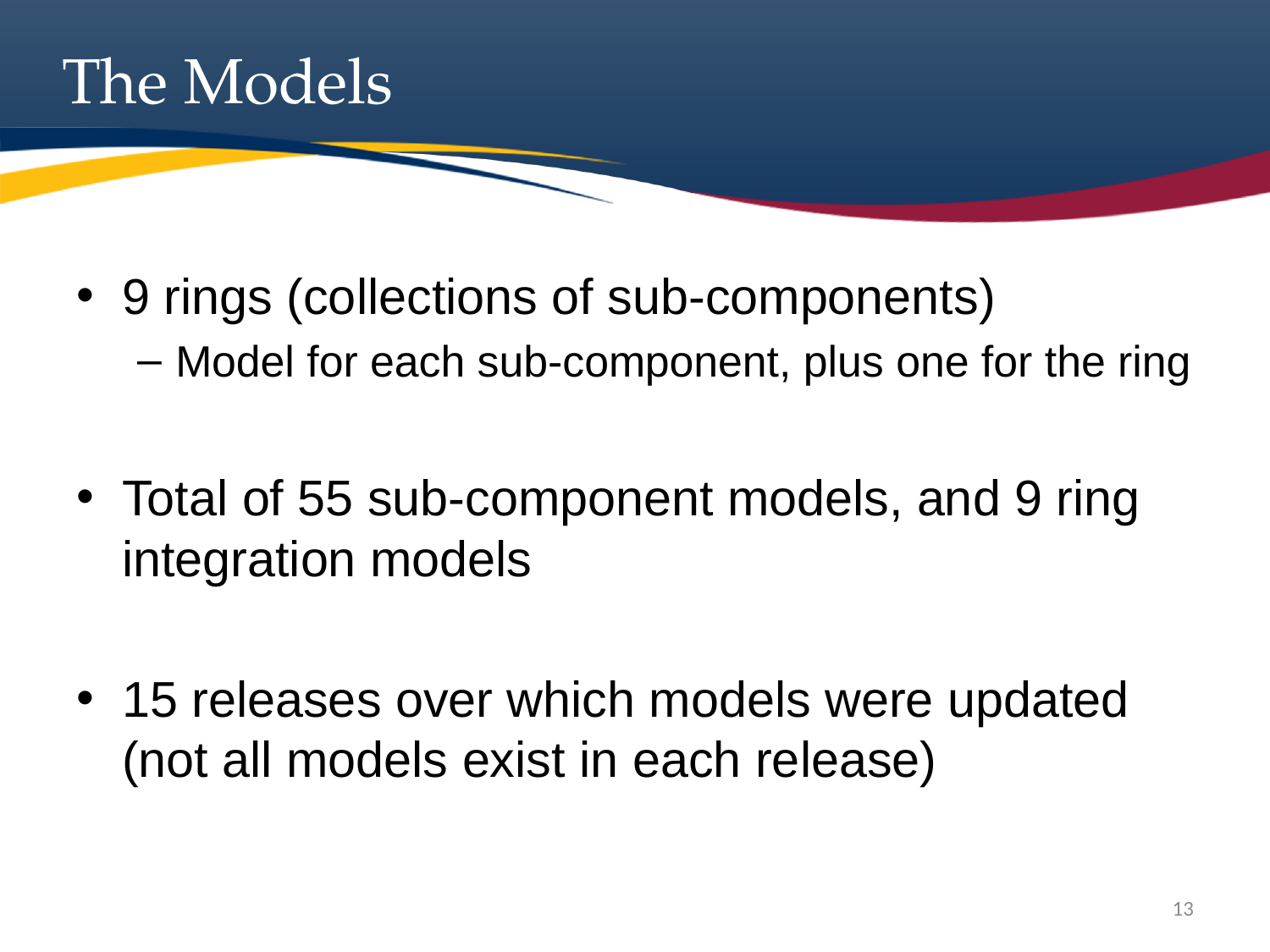

# The Models
9 rings (collections of sub-components)
Model for each sub-component, plus one for the ring

Total of 55 sub-component models, and 9 ring integration models

15 releases over which models were updated (not all models exist in each release)
13